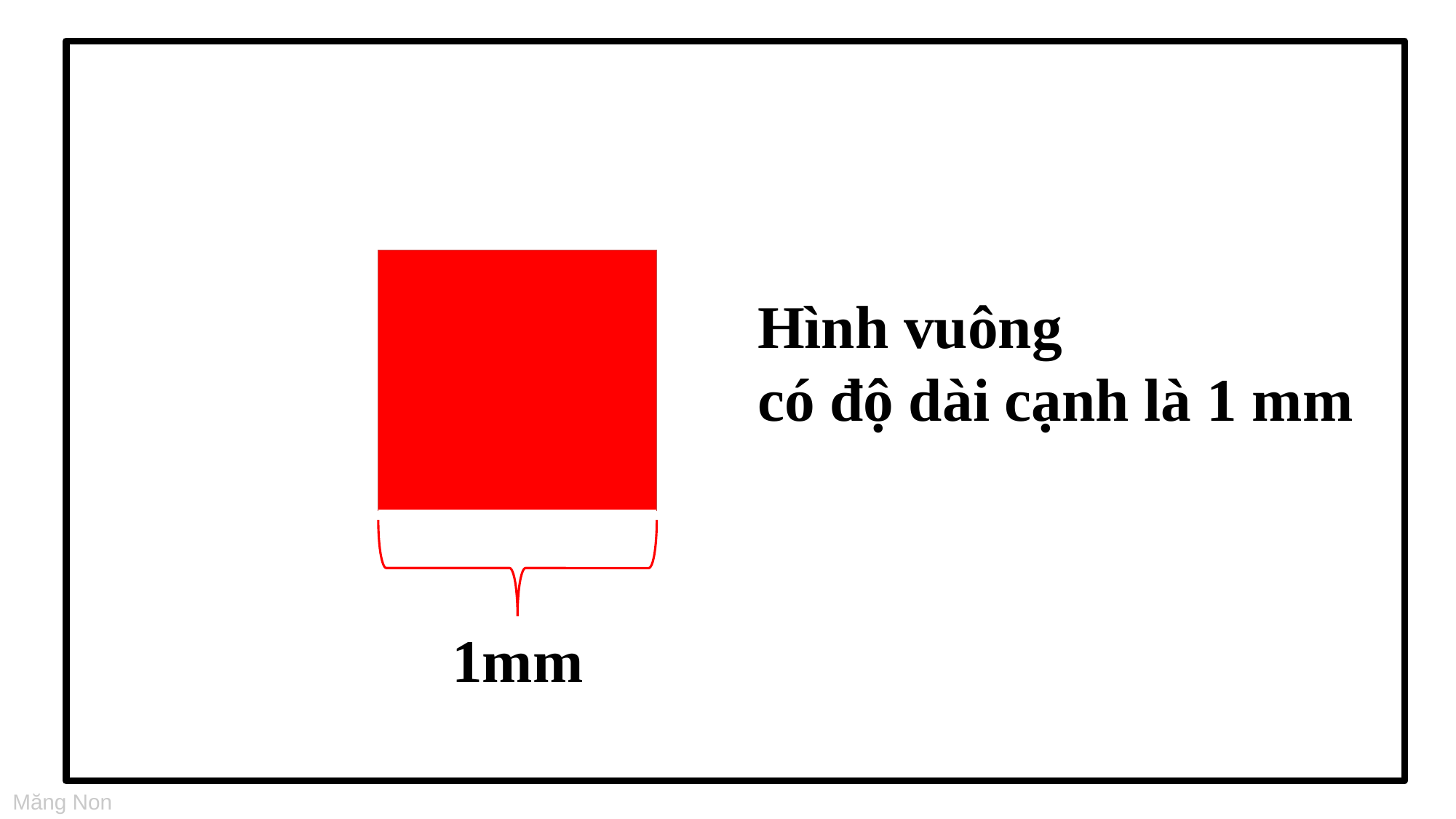

#
|  |
| --- |
Hình vuông
có độ dài cạnh là 1 mm

1mm